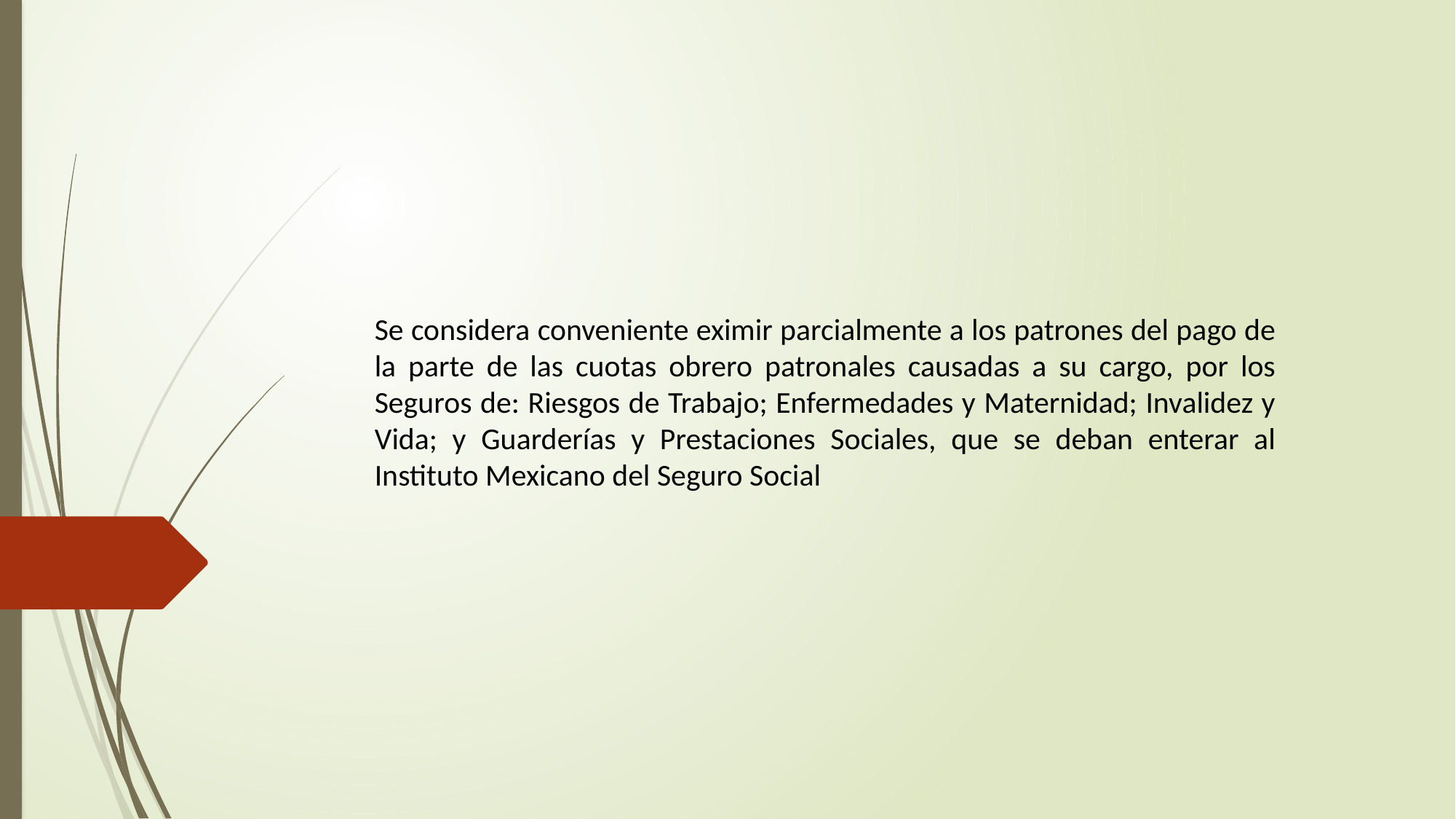

Se considera conveniente eximir parcialmente a los patrones del pago de la parte de las cuotas obrero patronales causadas a su cargo, por los Seguros de: Riesgos de Trabajo; Enfermedades y Maternidad; Invalidez y Vida; y Guarderías y Prestaciones Sociales, que se deban enterar al Instituto Mexicano del Seguro Social